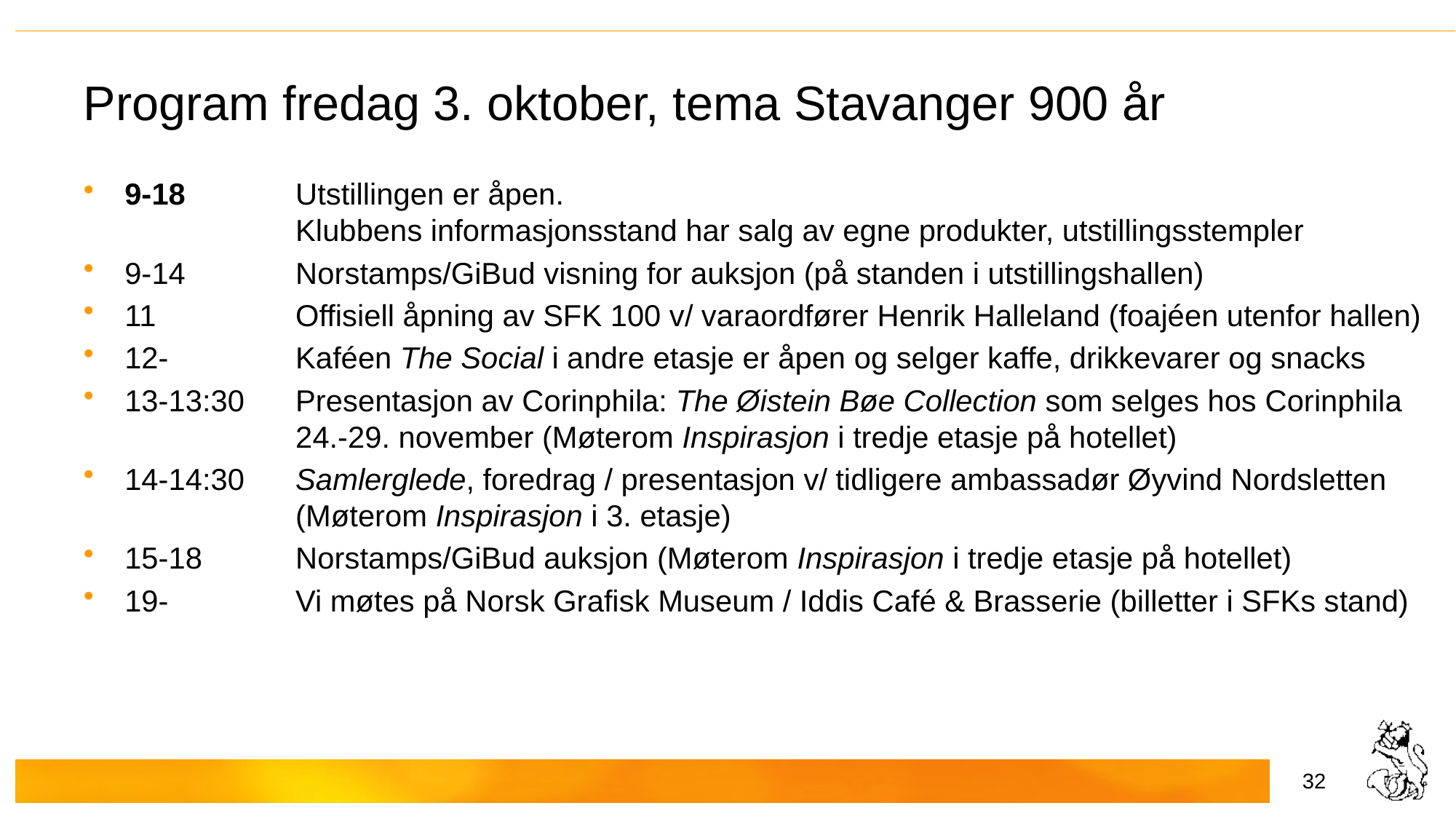

# Program fredag 3. oktober, tema Stavanger 900 år
9-18	Utstillingen er åpen.
	Klubbens informasjonsstand har salg av egne produkter, utstillingsstempler
9-14	Norstamps/GiBud visning for auksjon (på standen i utstillingshallen)
11	Offisiell åpning av SFK 100 v/ varaordfører Henrik Halleland (foajéen utenfor hallen)
12-	Kaféen The Social i andre etasje er åpen og selger kaffe, drikkevarer og snacks
13-13:30 	Presentasjon av Corinphila: The Øistein Bøe Collection som selges hos Corinphila
	24.-29. november (Møterom Inspirasjon i tredje etasje på hotellet)
14-14:30	Samlerglede, foredrag / presentasjon v/ tidligere ambassadør Øyvind Nordsletten 	(Møterom Inspirasjon i 3. etasje)
15-18	Norstamps/GiBud auksjon (Møterom Inspirasjon i tredje etasje på hotellet)
19-	Vi møtes på Norsk Grafisk Museum / Iddis Café & Brasserie (billetter i SFKs stand)
32